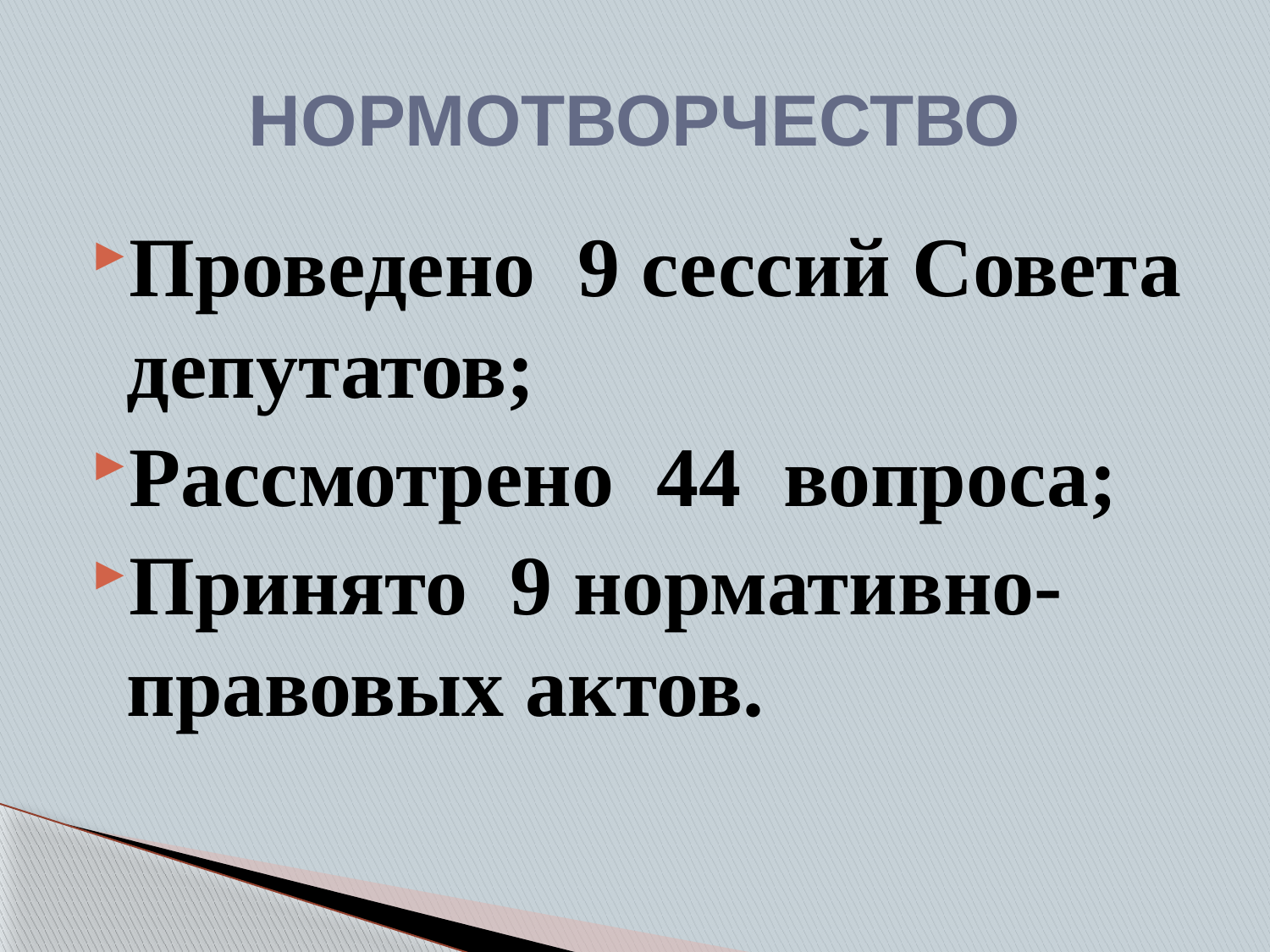

# НОРМОТВОРЧЕСТВО
Проведено  9 сессий Совета депутатов;
Рассмотрено  44  вопроса;
Принято  9 нормативно-правовых актов.